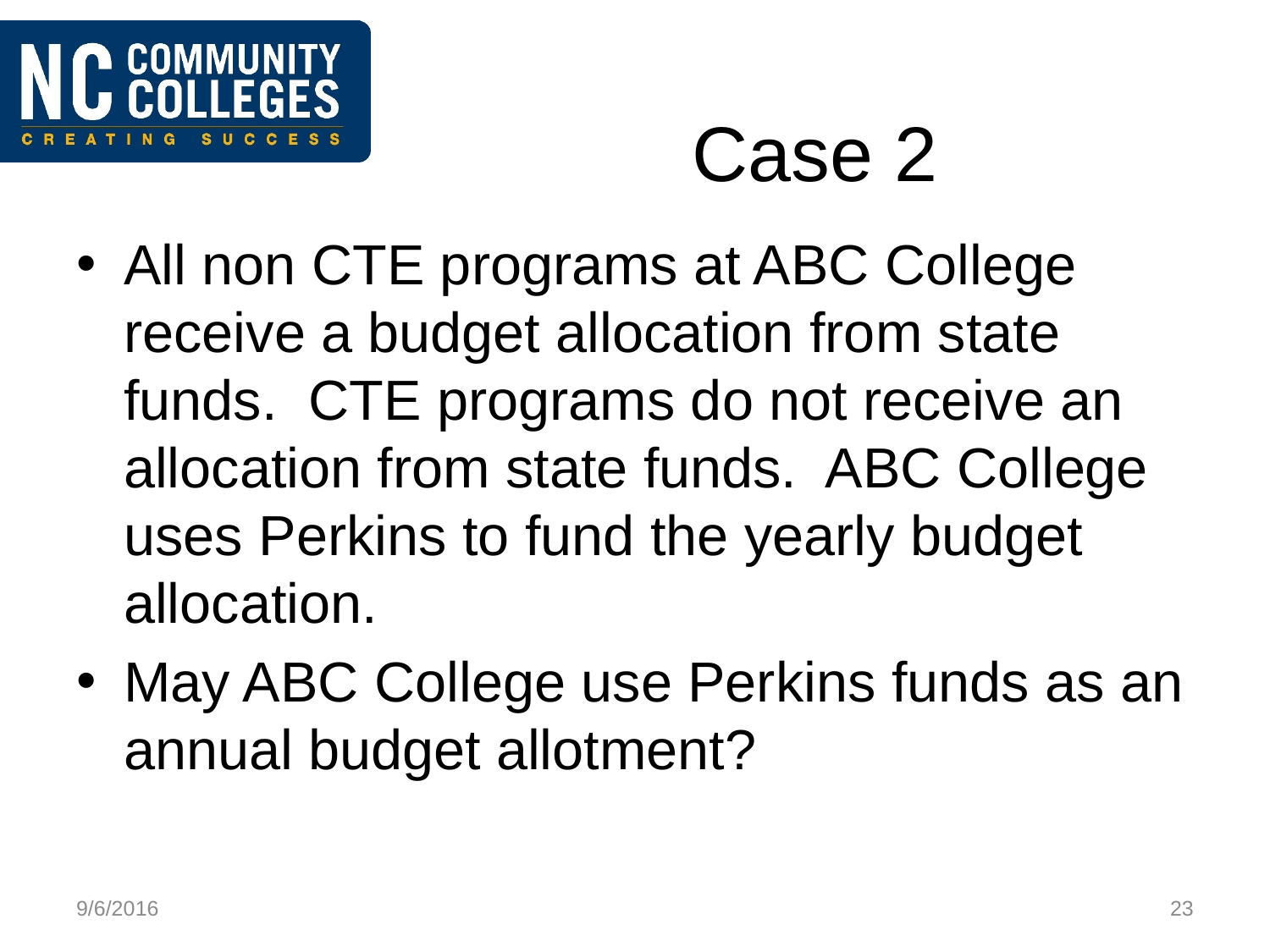

# Case 2
All non CTE programs at ABC College receive a budget allocation from state funds.  CTE programs do not receive an allocation from state funds.  ABC College uses Perkins to fund the yearly budget allocation.
May ABC College use Perkins funds as an annual budget allotment?

9/6/2016
23